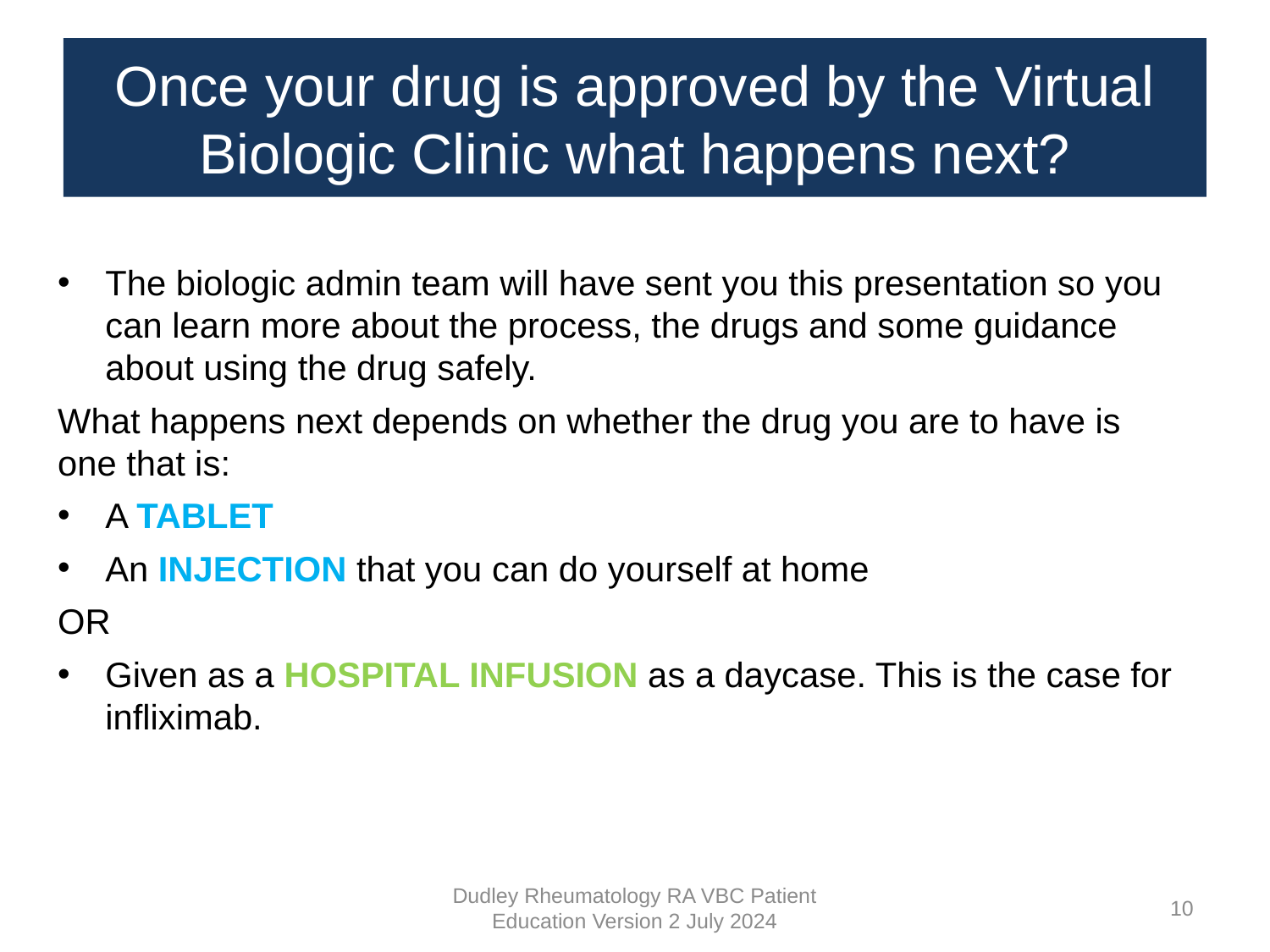

Once your drug is approved by the Virtual Biologic Clinic what happens next?

The biologic admin team will have sent you this presentation so you can learn more about the process, the drugs and some guidance about using the drug safely.
What happens next depends on whether the drug you are to have is one that is:
A TABLET
An INJECTION that you can do yourself at home
OR
Given as a HOSPITAL INFUSION as a daycase. This is the case for infliximab.
Dudley Rheumatology RA VBC Patient Education Version 2 July 2024
10